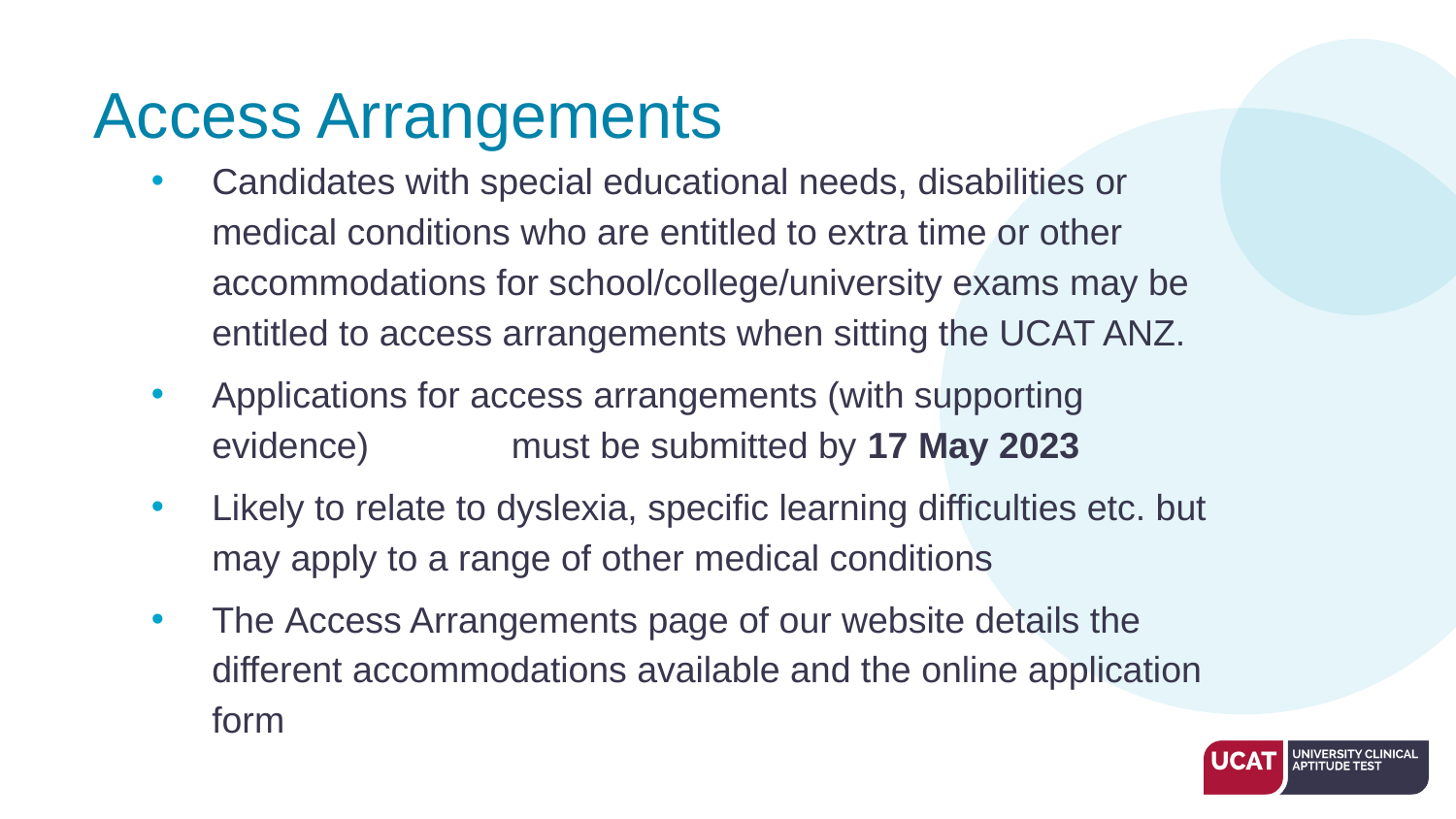

Access Arrangements
Candidates with special educational needs, disabilities or medical conditions who are entitled to extra time or other accommodations for school/college/university exams may be entitled to access arrangements when sitting the UCAT ANZ.
Applications for access arrangements (with supporting evidence)              must be submitted by 17 May 2023
Likely to relate to dyslexia, specific learning difficulties etc. but may apply to a range of other medical conditions
The Access Arrangements page of our website details the different accommodations available and the online application form